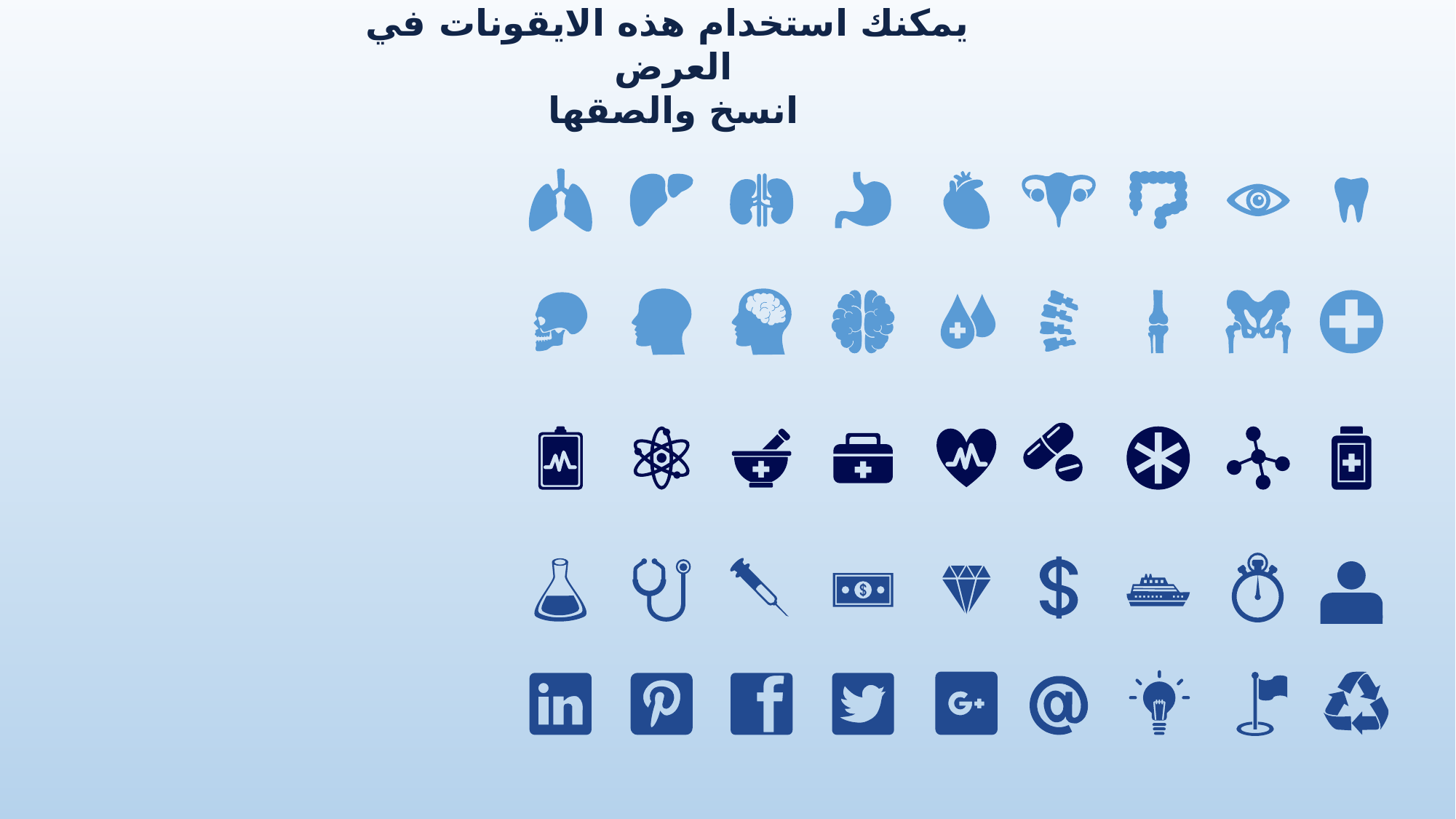

يمكنك استخدام هذه الايقونات في العرض
انسخ والصقها